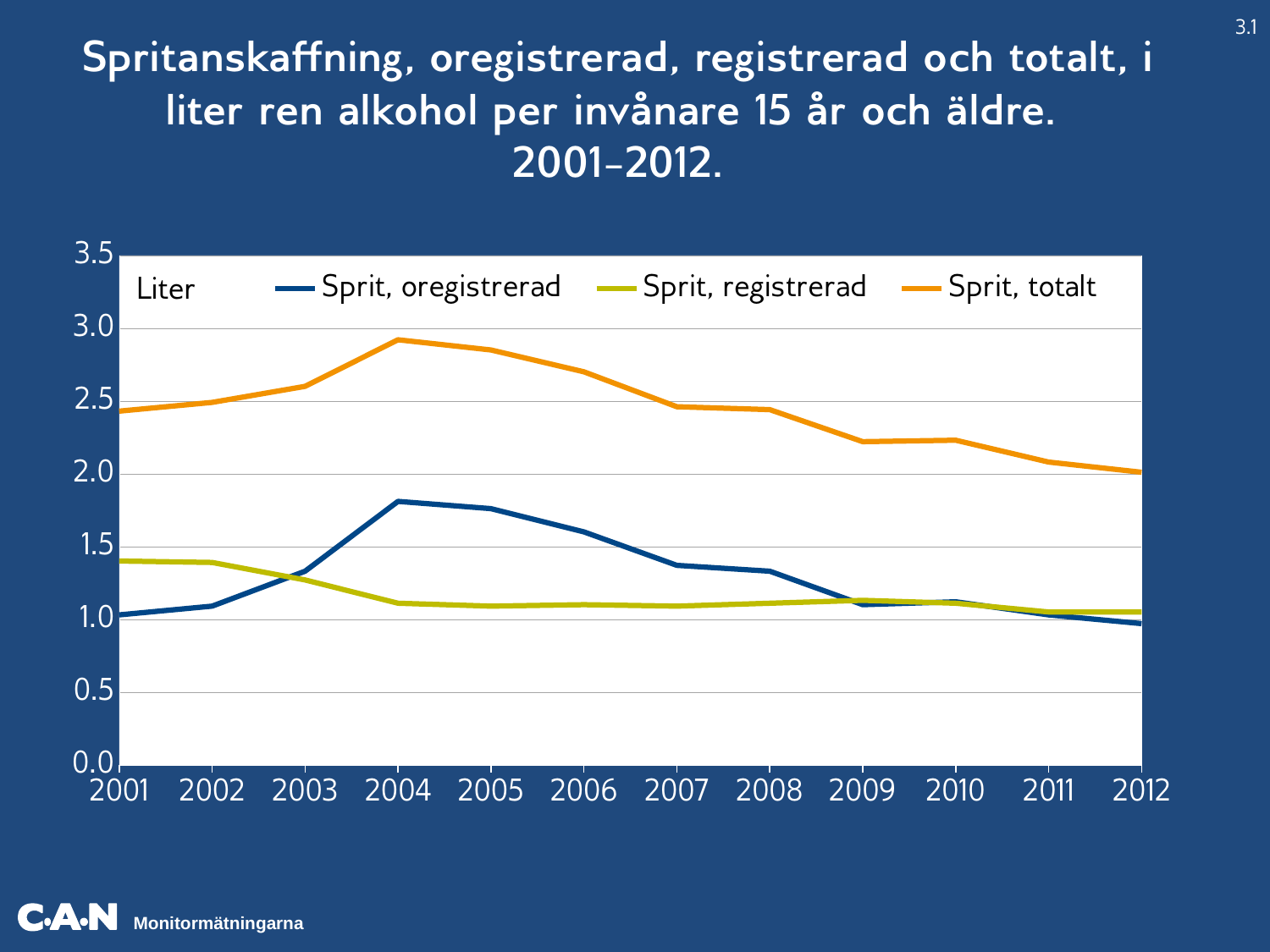

3.1
Spritanskaffning, oregistrerad, registrerad och totalt, i liter ren alkohol per invånare 15 år och äldre.
2001–2012.

### Chart

| Category | Sprit, oregistrerad | Sprit, registrerad | Sprit, totalt |
|---|---|---|---|
| 2001 | 1.03 | 1.4 | 2.43 |
| 2002 | 1.09 | 1.39 | 2.49 |
| 2003 | 1.33 | 1.27 | 2.6 |
| 2004 | 1.81 | 1.11 | 2.92 |
| 2005 | 1.76 | 1.09 | 2.85 |
| 2006 | 1.6 | 1.1 | 2.7 |
| 2007 | 1.37 | 1.09 | 2.46 |
| 2008 | 1.33 | 1.11 | 2.44 |
| 2009 | 1.1 | 1.13 | 2.22 |
| 2010 | 1.12 | 1.11 | 2.23 |
| 2011 | 1.03 | 1.05 | 2.08 |
| 2012 | 0.97 | 1.05 | 2.01 |